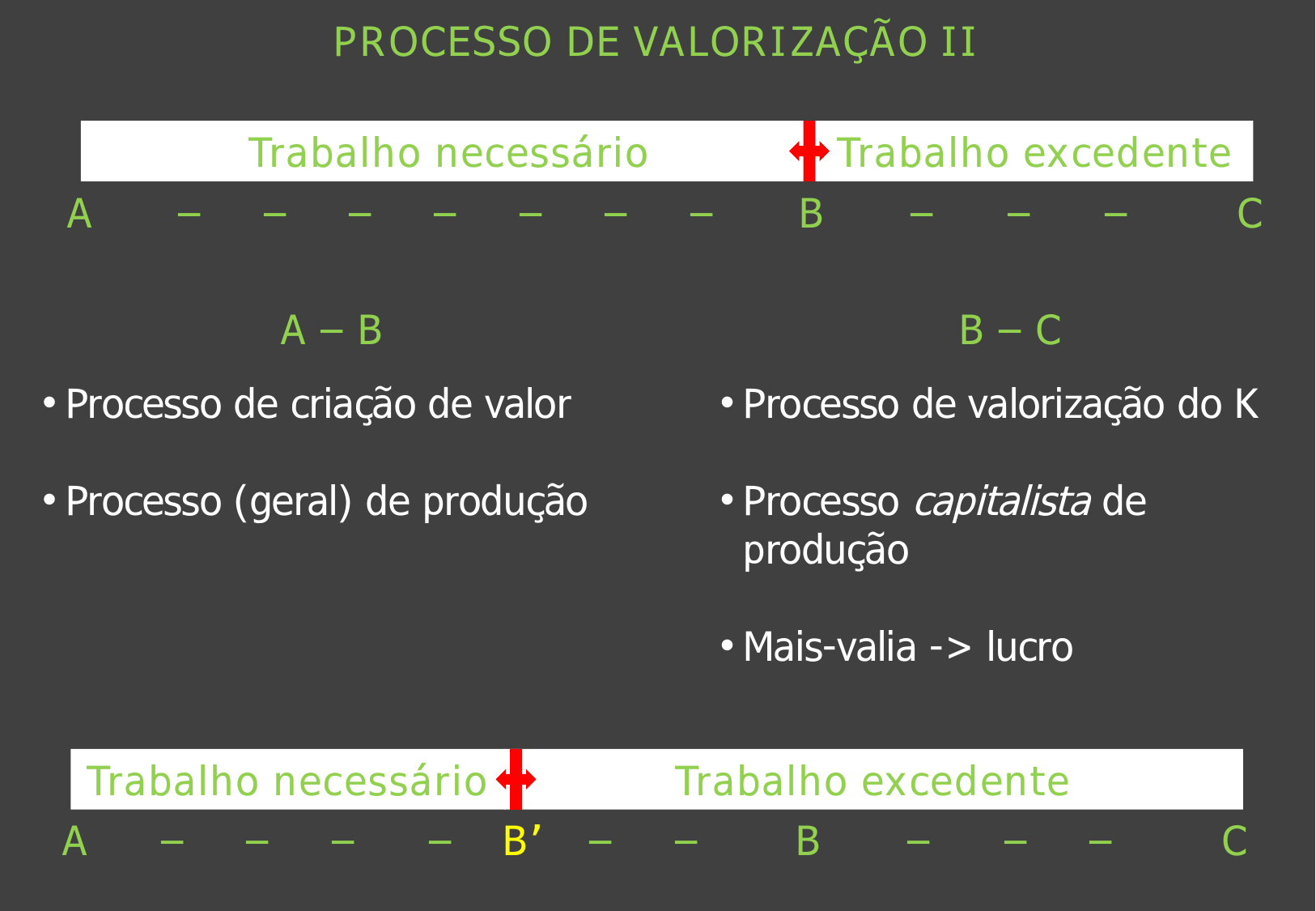

PROCESSO DE VALORIZAÇÃO II
Trabalho necessário

Trabalho excedente
A       –     –     –     –     –     –     –       B       –      –      –         C
B – C
A – B
Processo de criação de valor

Processo (geral) de produção
Processo de valorização do K

Processo capitalista de produção

Mais-valia -> lucro
Trabalho necessário

Trabalho excedente
A      –     –     –      –    B’    –     –        B       –      –     –         C